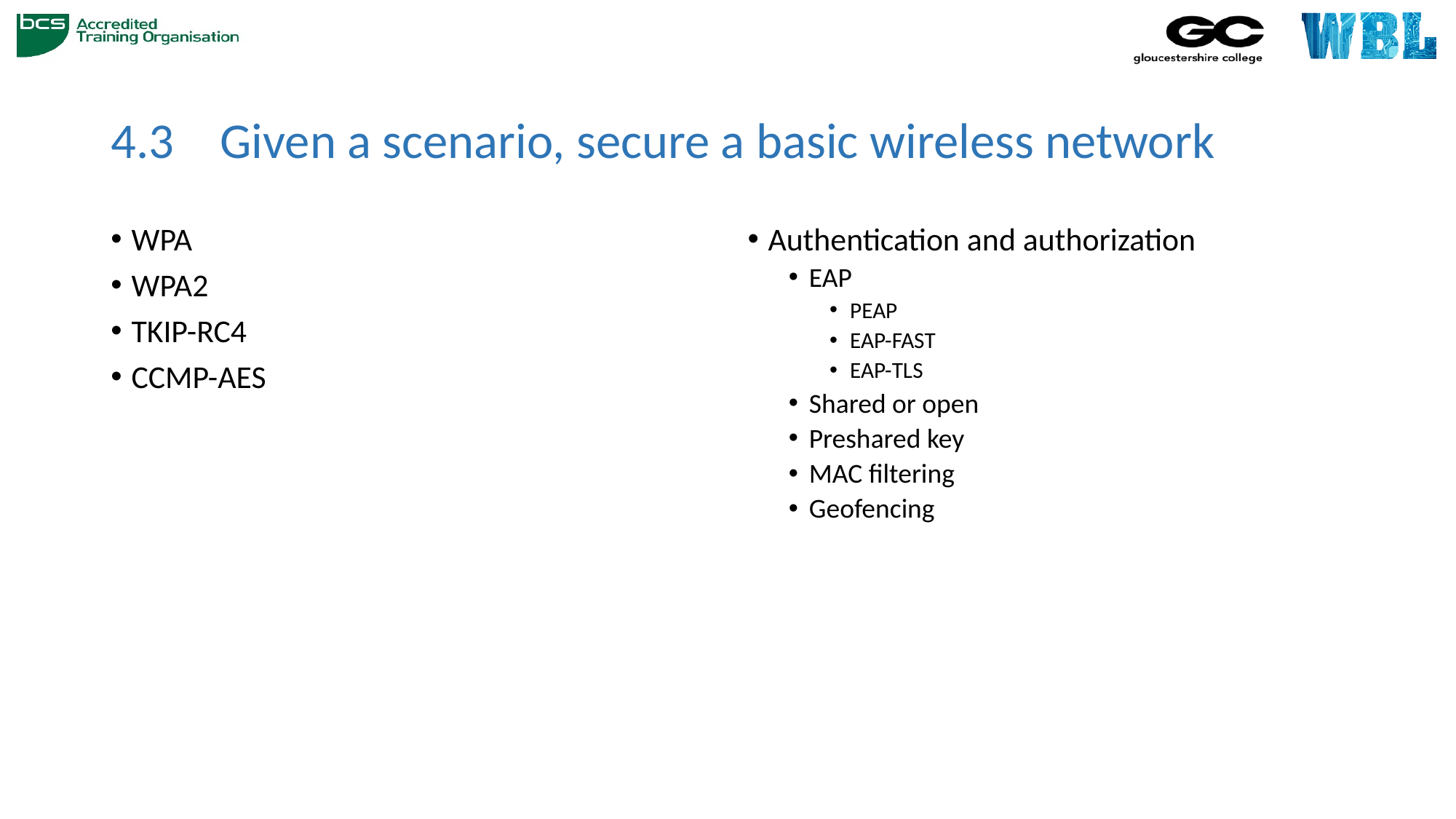

# 4.3	Given a scenario, secure a basic wireless network
WPA
WPA2
TKIP-RC4
CCMP-AES
Authentication and authorization
EAP
PEAP
EAP-FAST
EAP-TLS
Shared or open
Preshared key
MAC filtering
Geofencing